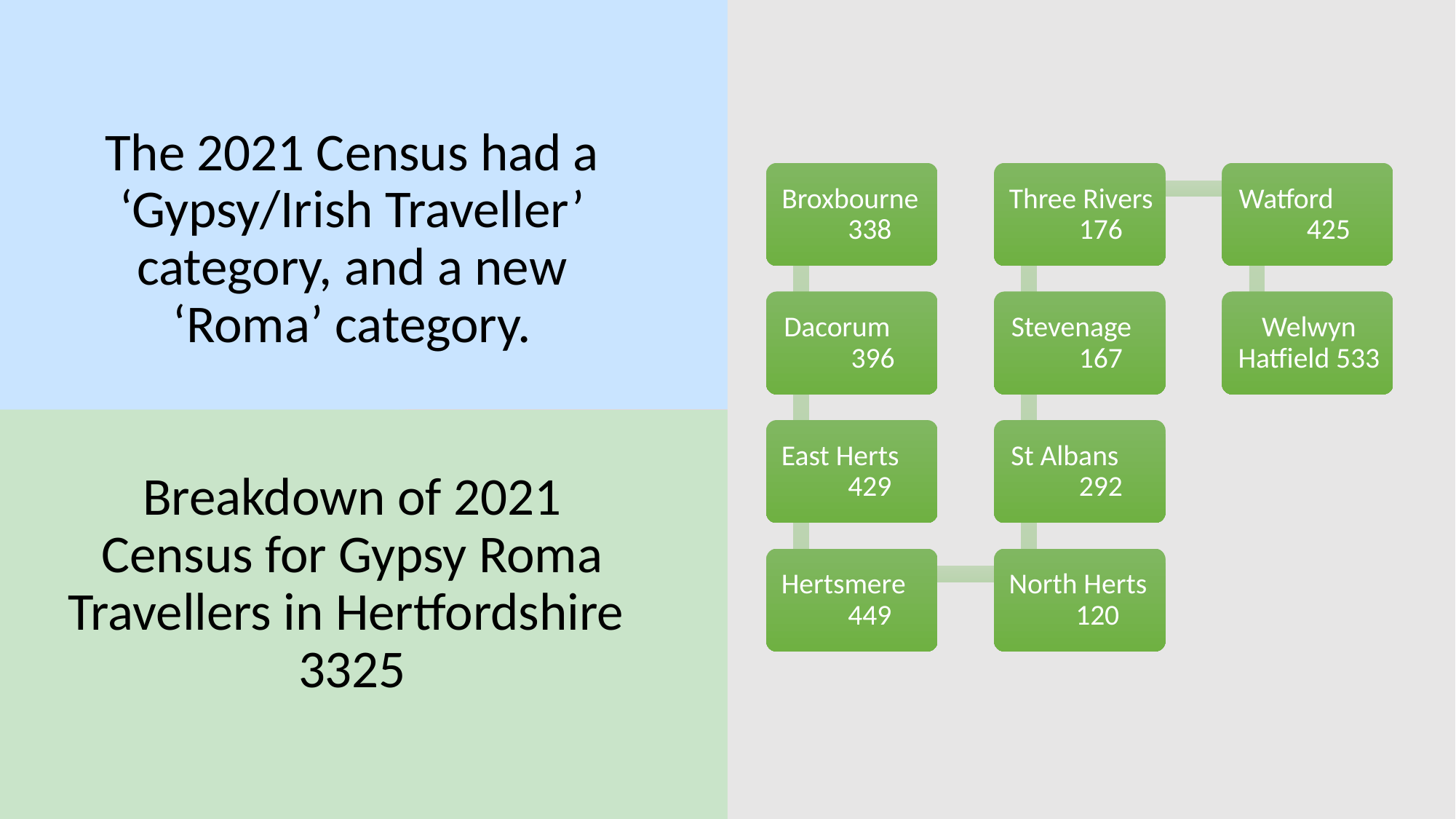

Broxbourne        338
Dacorum            396
East Herts          429
Hertsmere         449
North Herts       120
St Albans            292
Stevenage          167
Three Rivers       176
Watford              425
Welwyn Hatfield 533
# The 2021 Census had a ‘Gypsy/Irish Traveller’ category, and a new ‘Roma’ category. Breakdown of 2021 Census for Gypsy Roma Travellers in Hertfordshire 3325